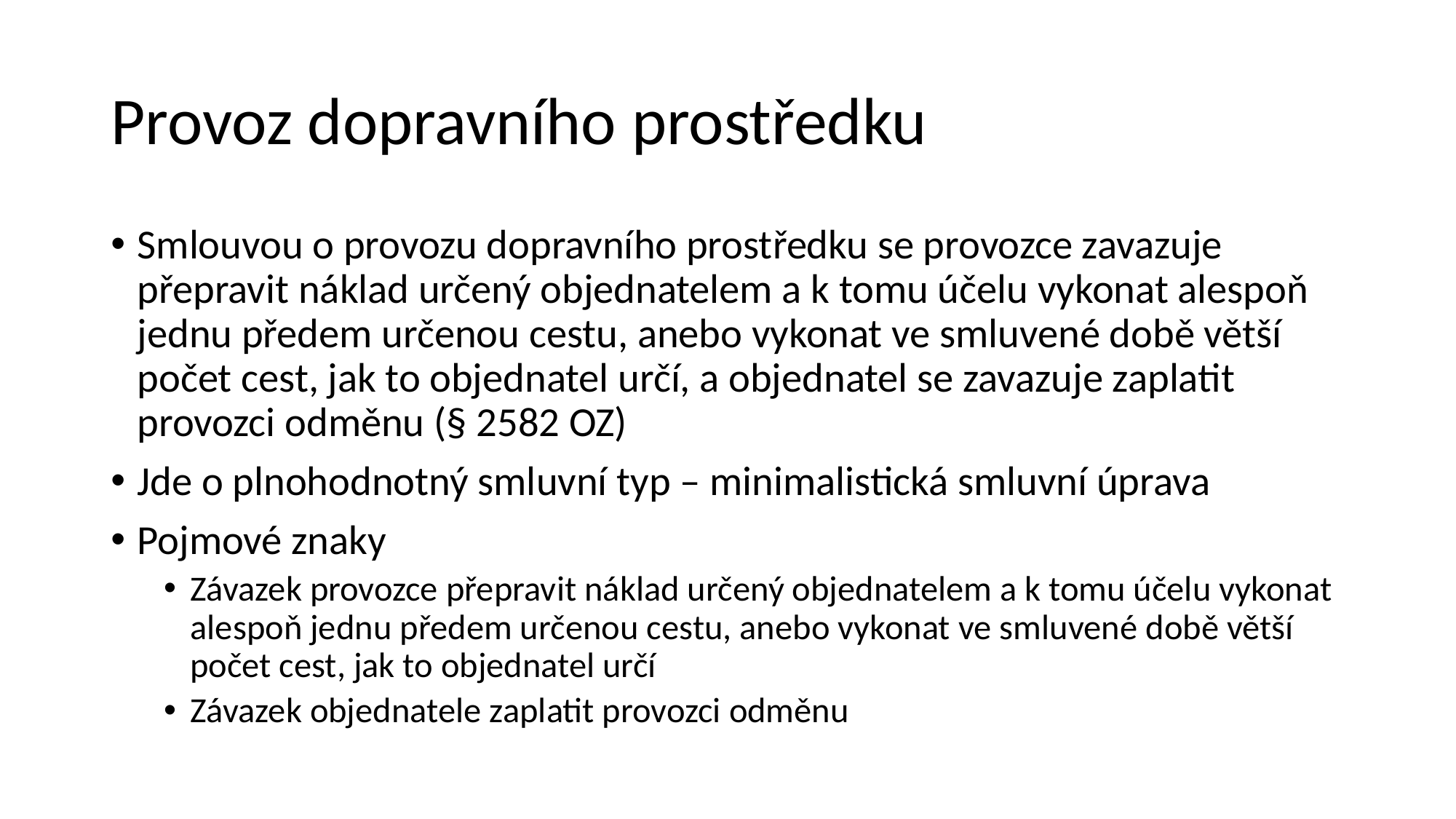

# Provoz dopravního prostředku
Smlouvou o provozu dopravního prostředku se provozce zavazuje přepravit náklad určený objednatelem a k tomu účelu vykonat alespoň jednu předem určenou cestu, anebo vykonat ve smluvené době větší počet cest, jak to objednatel určí, a objednatel se zavazuje zaplatit provozci odměnu (§ 2582 OZ)
Jde o plnohodnotný smluvní typ – minimalistická smluvní úprava
Pojmové znaky
Závazek provozce přepravit náklad určený objednatelem a k tomu účelu vykonat alespoň jednu předem určenou cestu, anebo vykonat ve smluvené době větší počet cest, jak to objednatel určí
Závazek objednatele zaplatit provozci odměnu